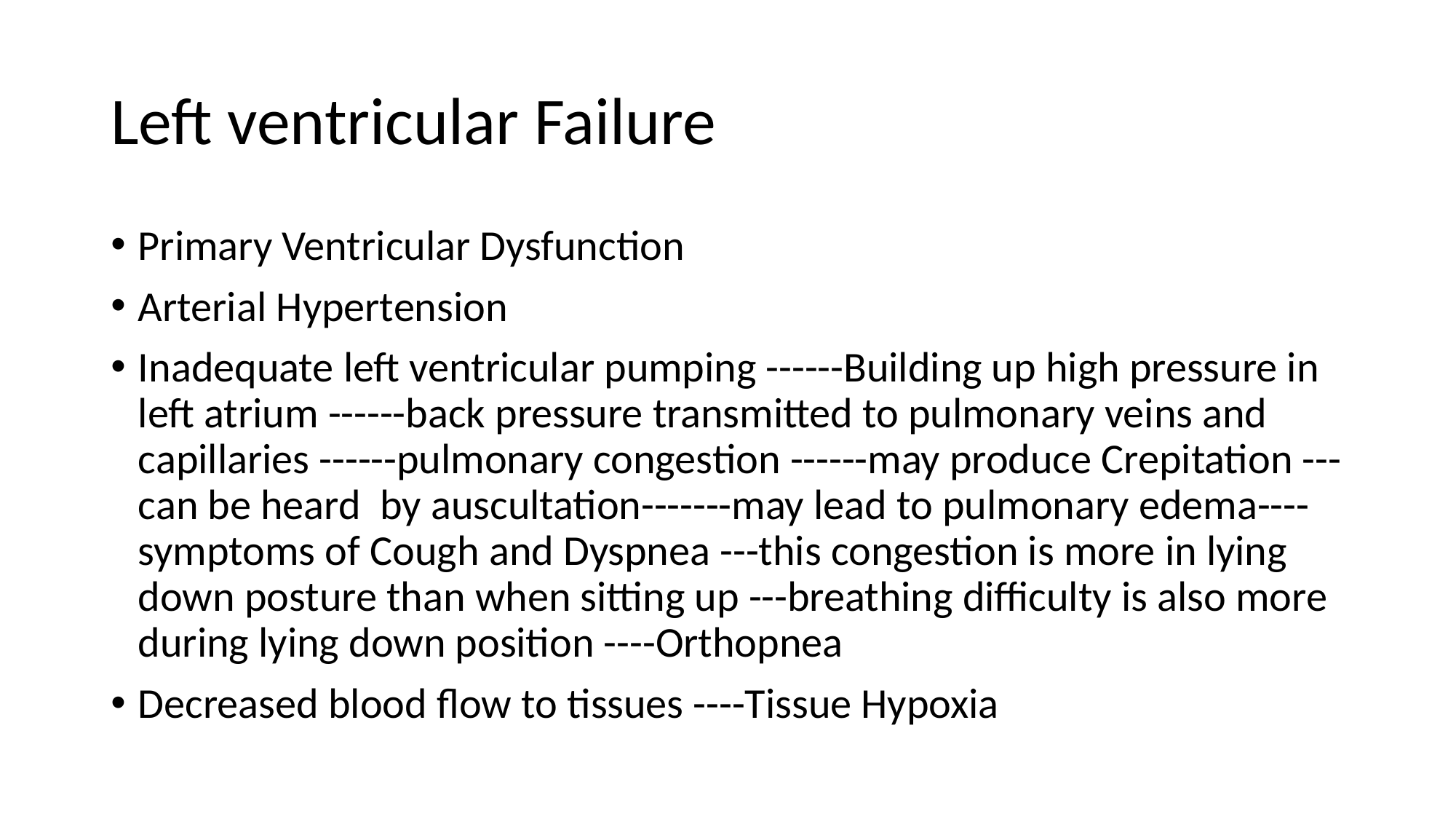

# Left ventricular Failure
Primary Ventricular Dysfunction
Arterial Hypertension
Inadequate left ventricular pumping ------Building up high pressure in left atrium ------back pressure transmitted to pulmonary veins and capillaries ------pulmonary congestion ------may produce Crepitation ---can be heard  by auscultation-------may lead to pulmonary edema----symptoms of Cough and Dyspnea ---this congestion is more in lying down posture than when sitting up ---breathing difficulty is also more during lying down position ----Orthopnea
Decreased blood flow to tissues ----Tissue Hypoxia